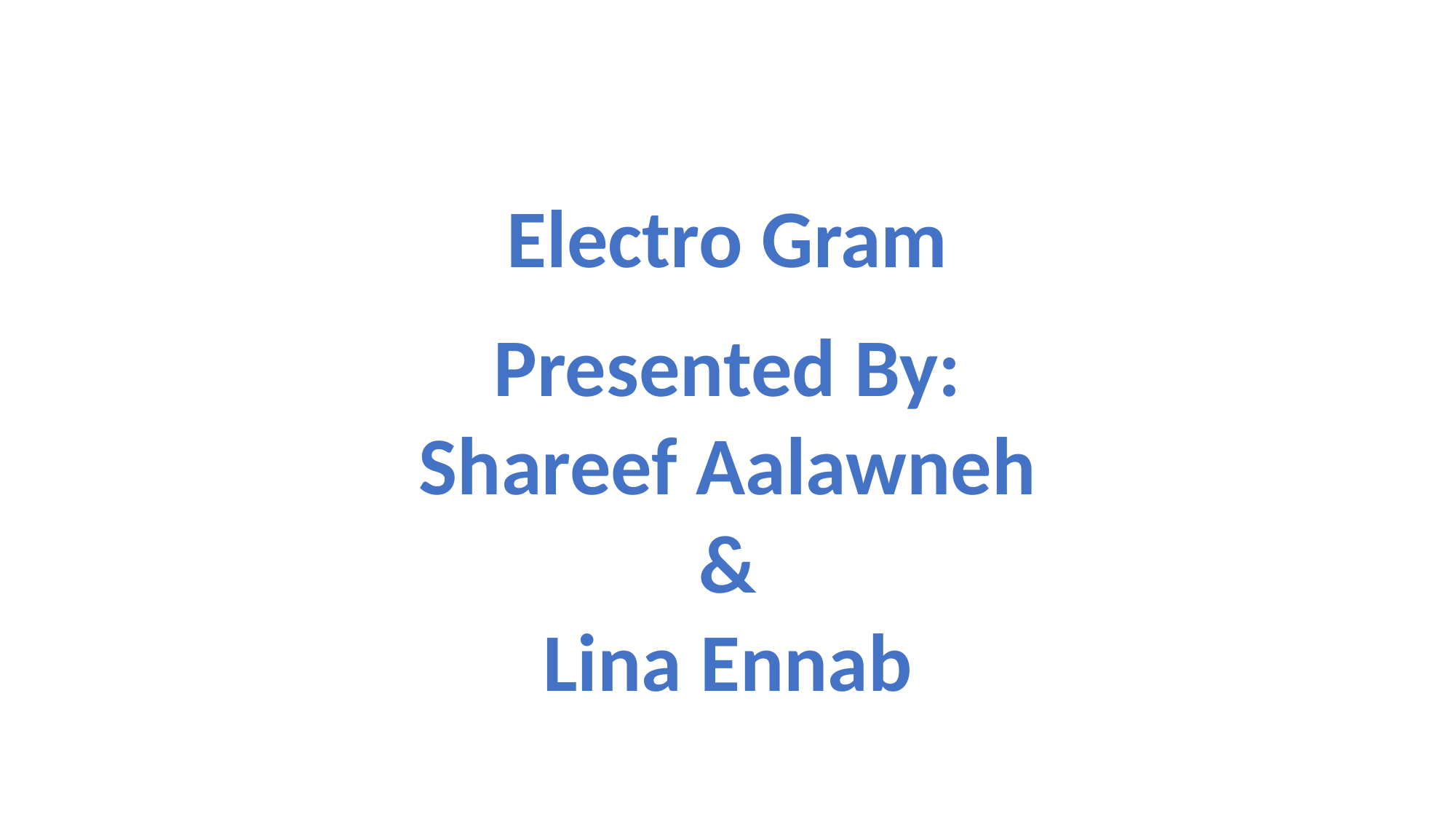

Electro Gram
Presented By:
Shareef Aalawneh
&
Lina Ennab